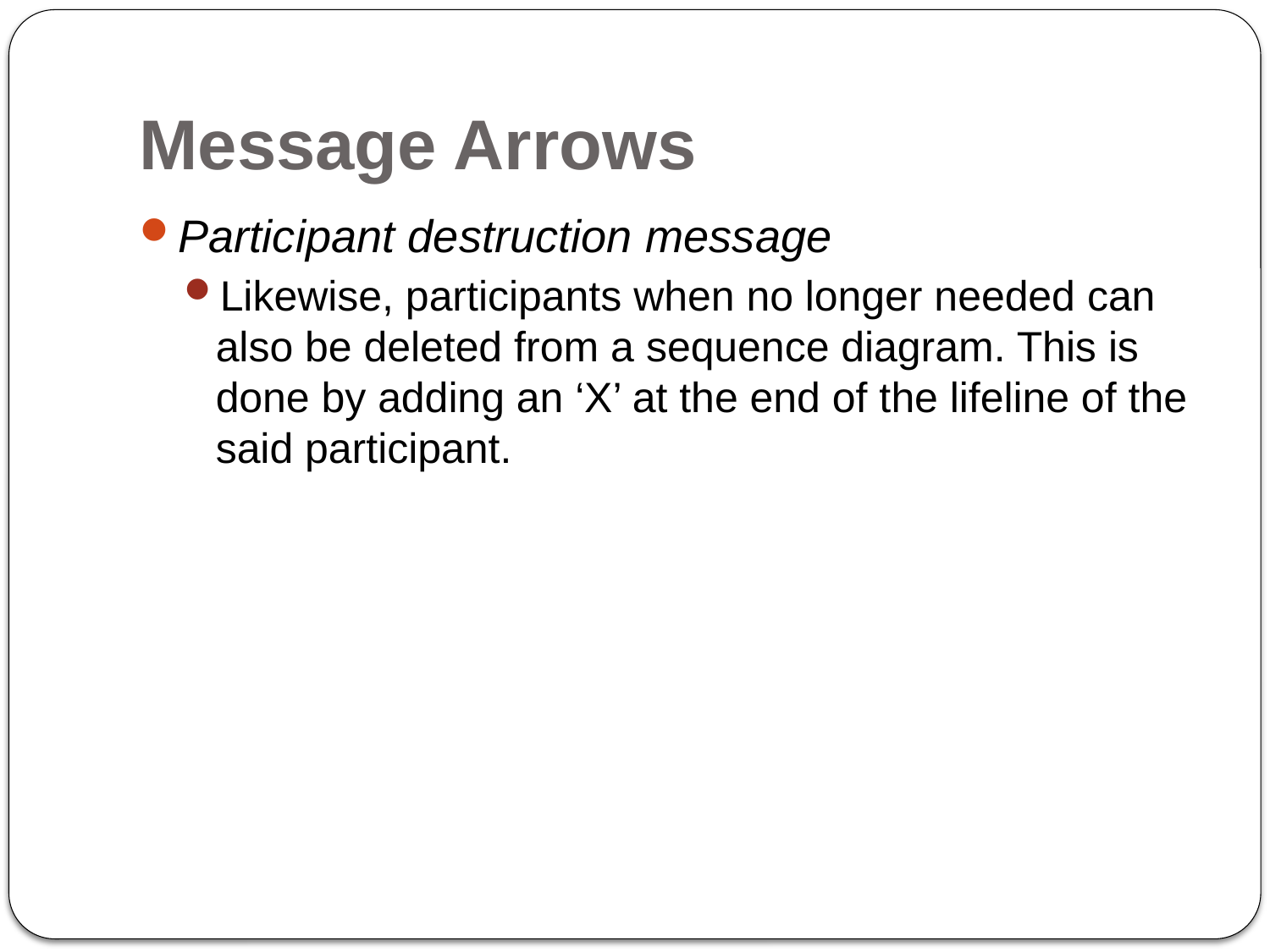

# Message Arrows
Participant destruction message
Likewise, participants when no longer needed can also be deleted from a sequence diagram. This is done by adding an ‘X’ at the end of the lifeline of the said participant.